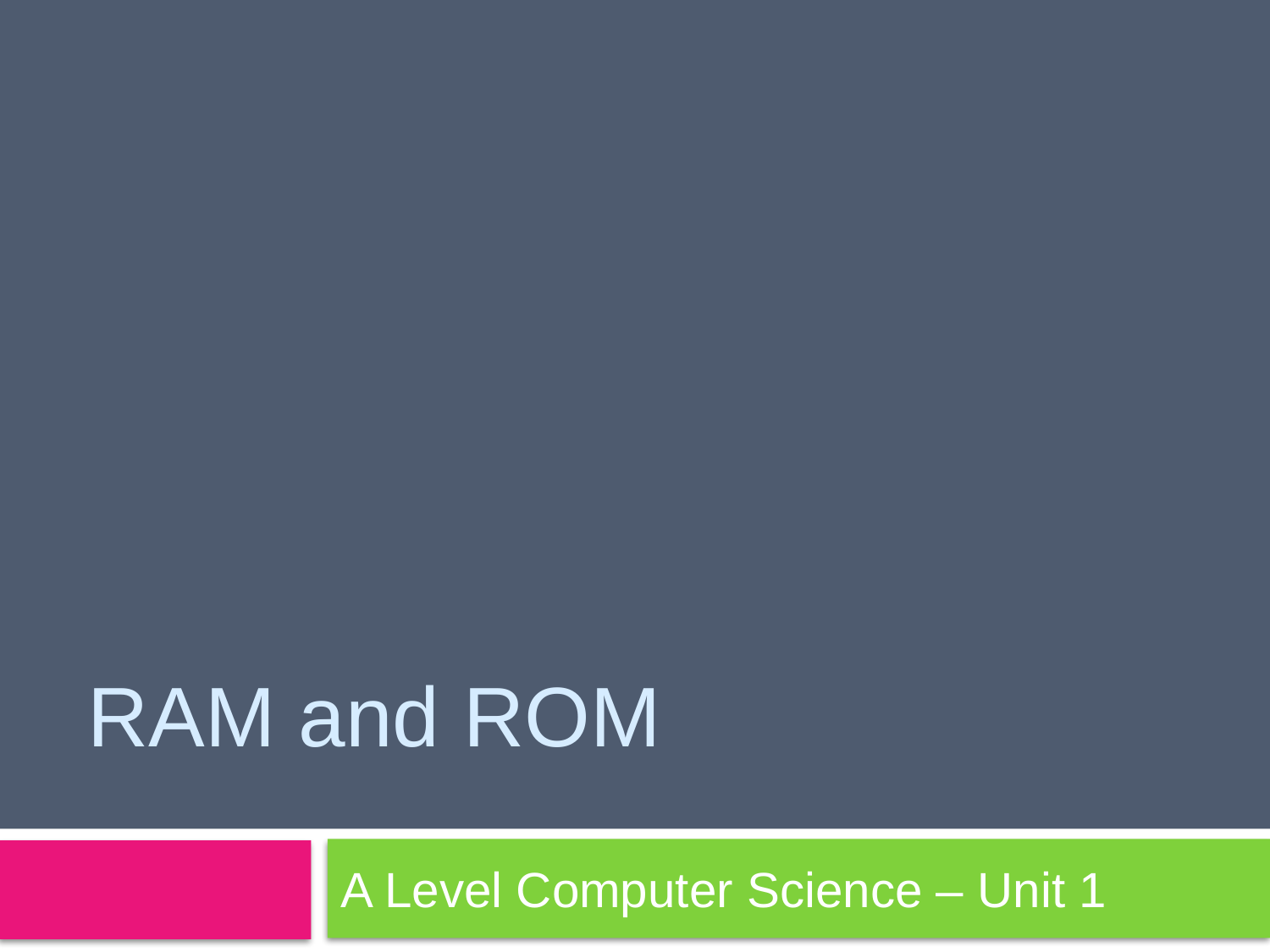

# RAM and ROM
A Level Computer Science – Unit 1